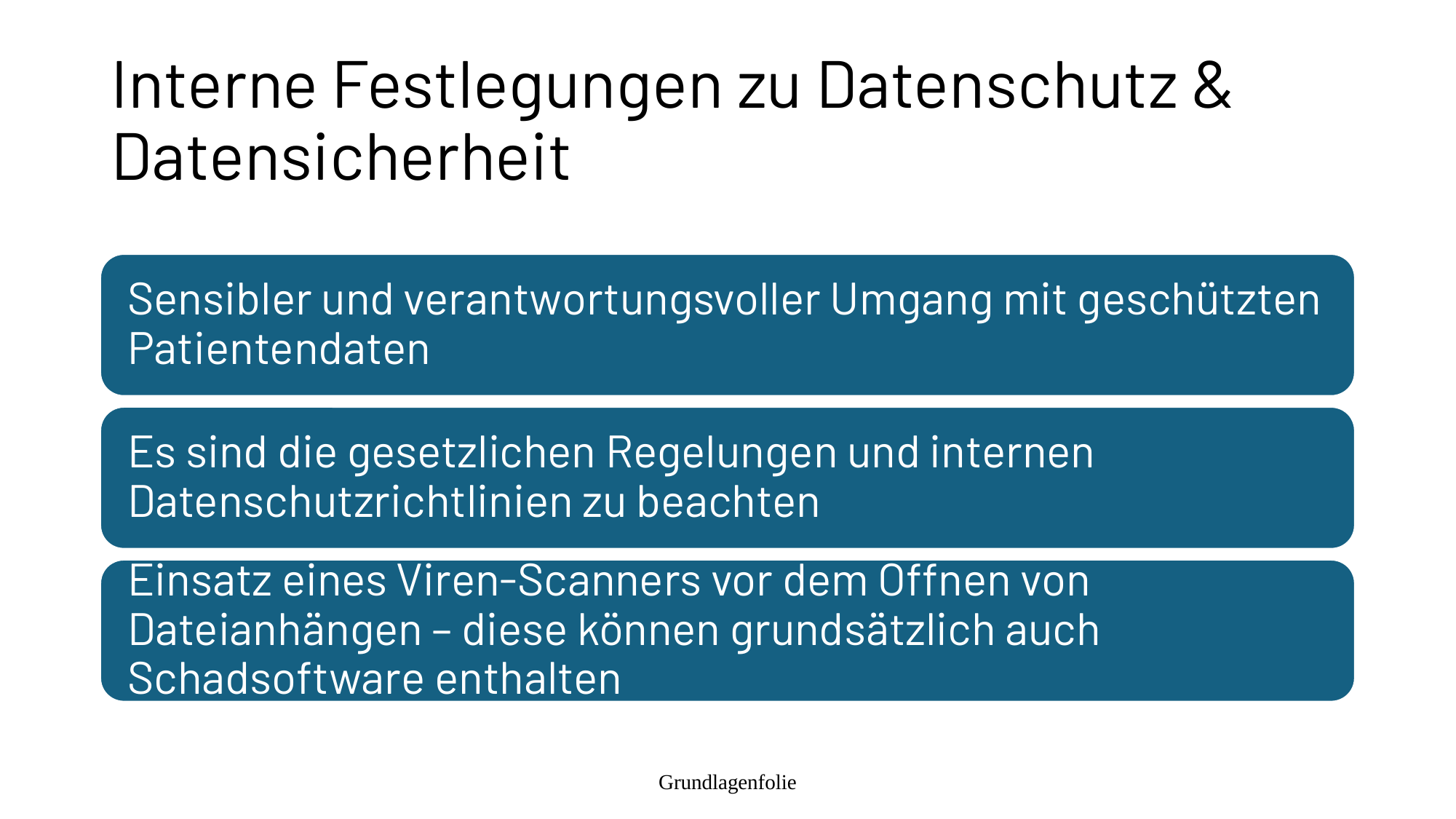

# Interne Festlegungen zu Datenschutz & Datensicherheit
Sensibler und verantwortungsvoller Umgang mit geschützten Patientendaten
Es sind die gesetzlichen Regelungen und internen Datenschutzrichtlinien zu beachten
Einsatz eines Viren-Scanners vor dem Öffnen von Dateianhängen – diese können grundsätzlich auch Schadsoftware enthalten
Grundlagenfolie